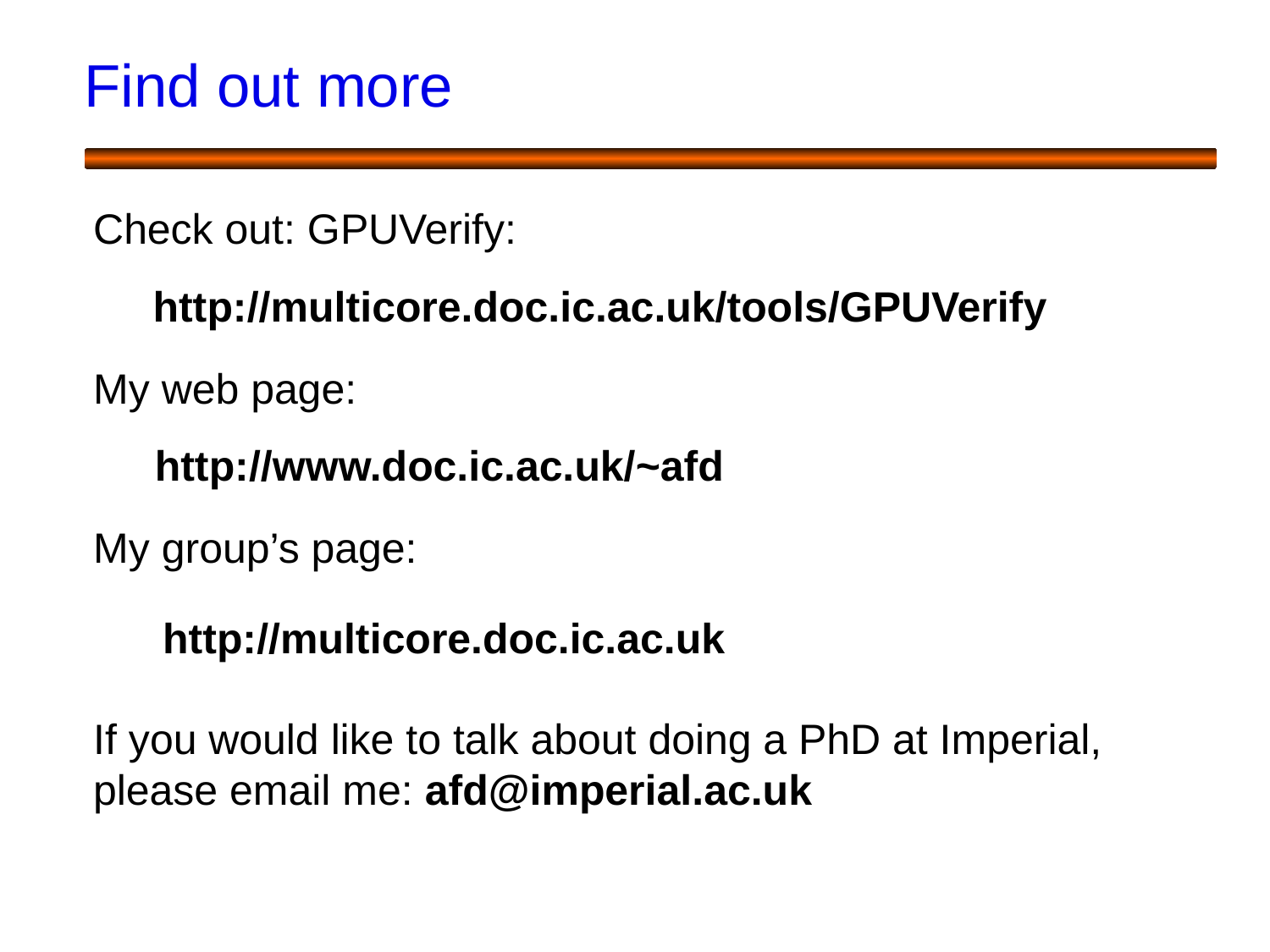

# Find out more
Check out: GPUVerify:
http://multicore.doc.ic.ac.uk/tools/GPUVerify
My web page:
http://www.doc.ic.ac.uk/~afd
My group’s page:
http://multicore.doc.ic.ac.uk
If you would like to talk about doing a PhD at Imperial, please email me: afd@imperial.ac.uk